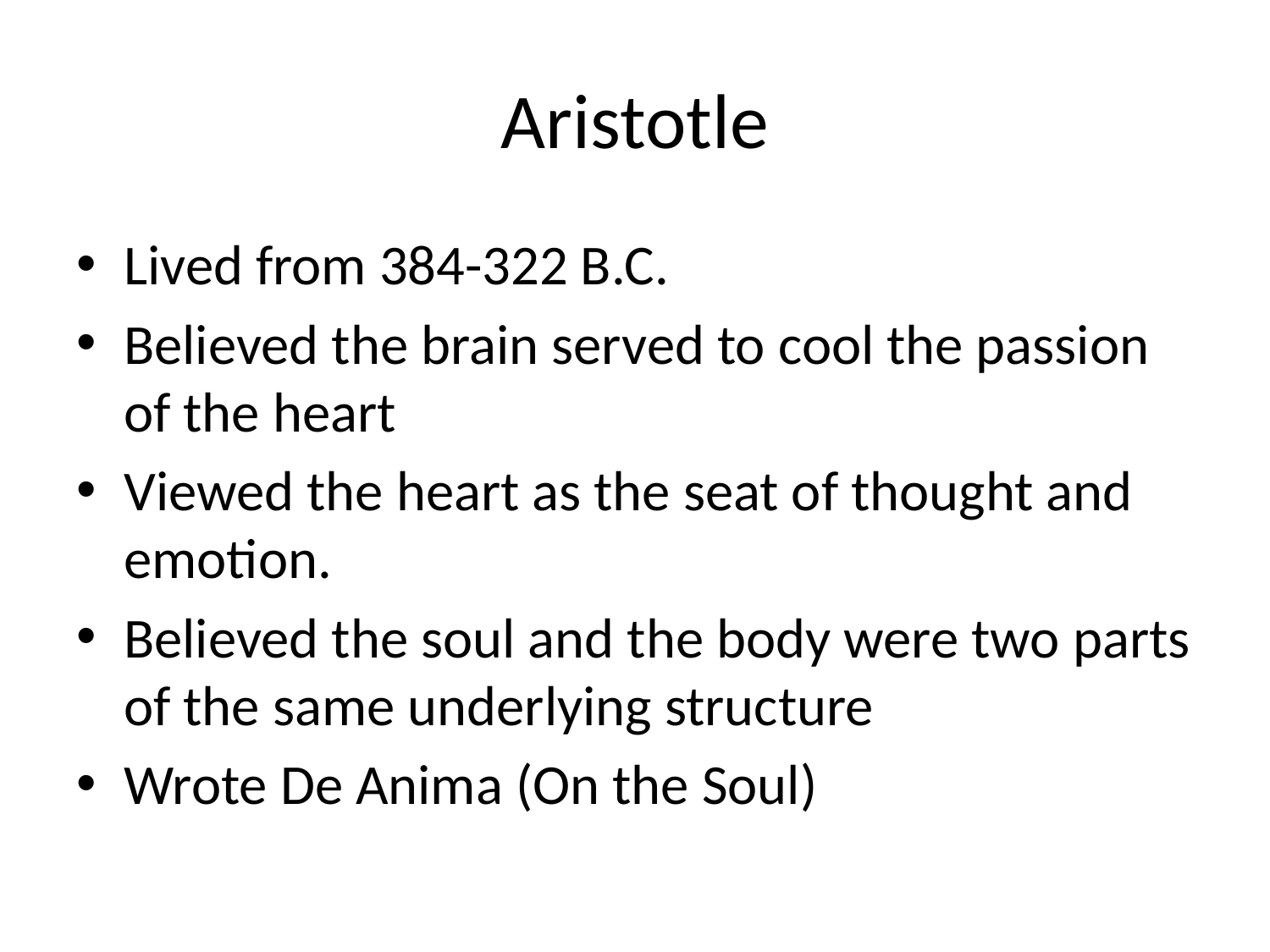

# Aristotle
Lived from 384-322 B.C.
Believed the brain served to cool the passion of the heart
Viewed the heart as the seat of thought and emotion.
Believed the soul and the body were two parts of the same underlying structure
Wrote De Anima (On the Soul)